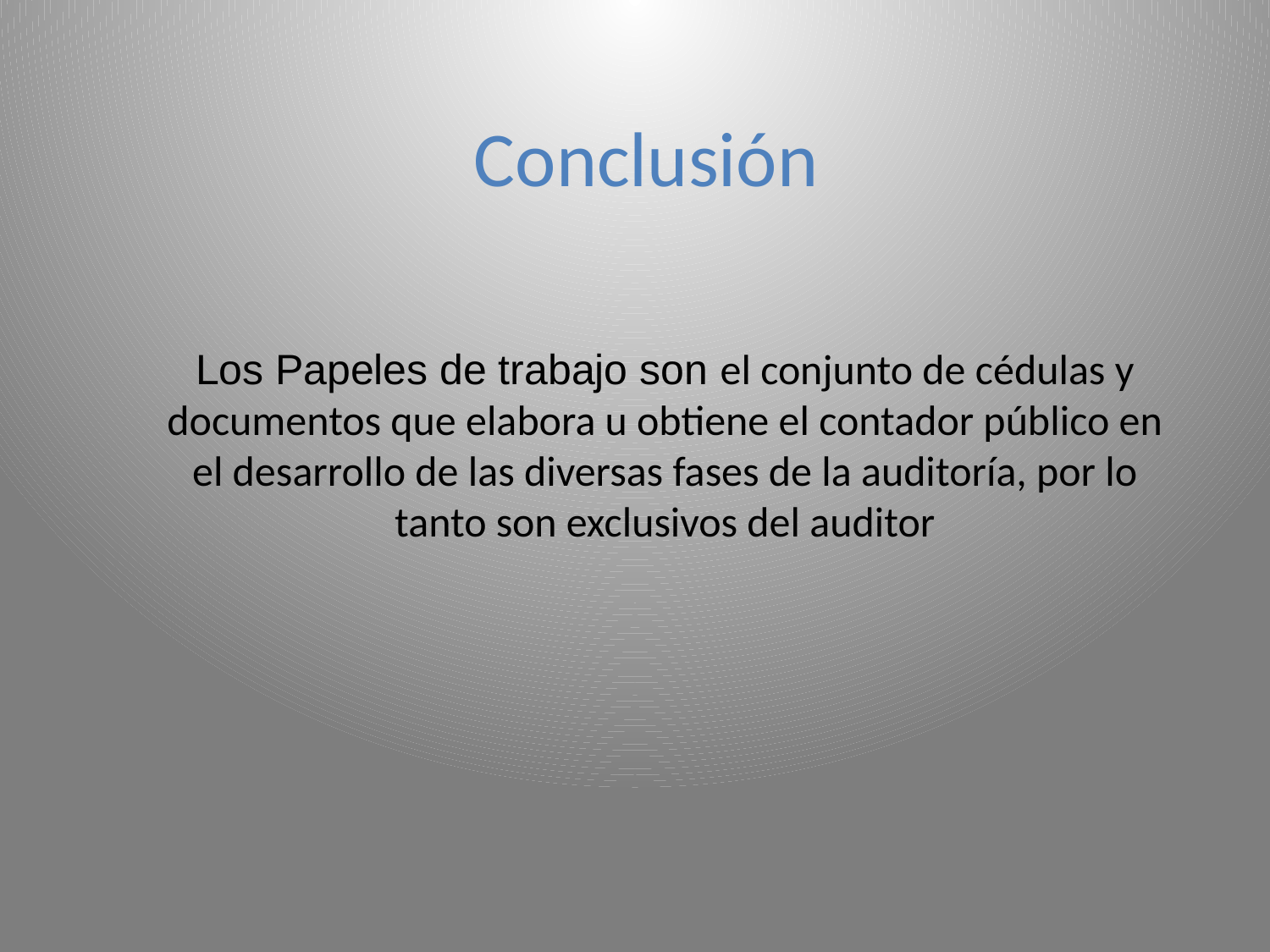

# Conclusión
Los Papeles de trabajo son el conjunto de cédulas y documentos que elabora u obtiene el contador público en el desarrollo de las diversas fases de la auditoría, por lo tanto son exclusivos del auditor